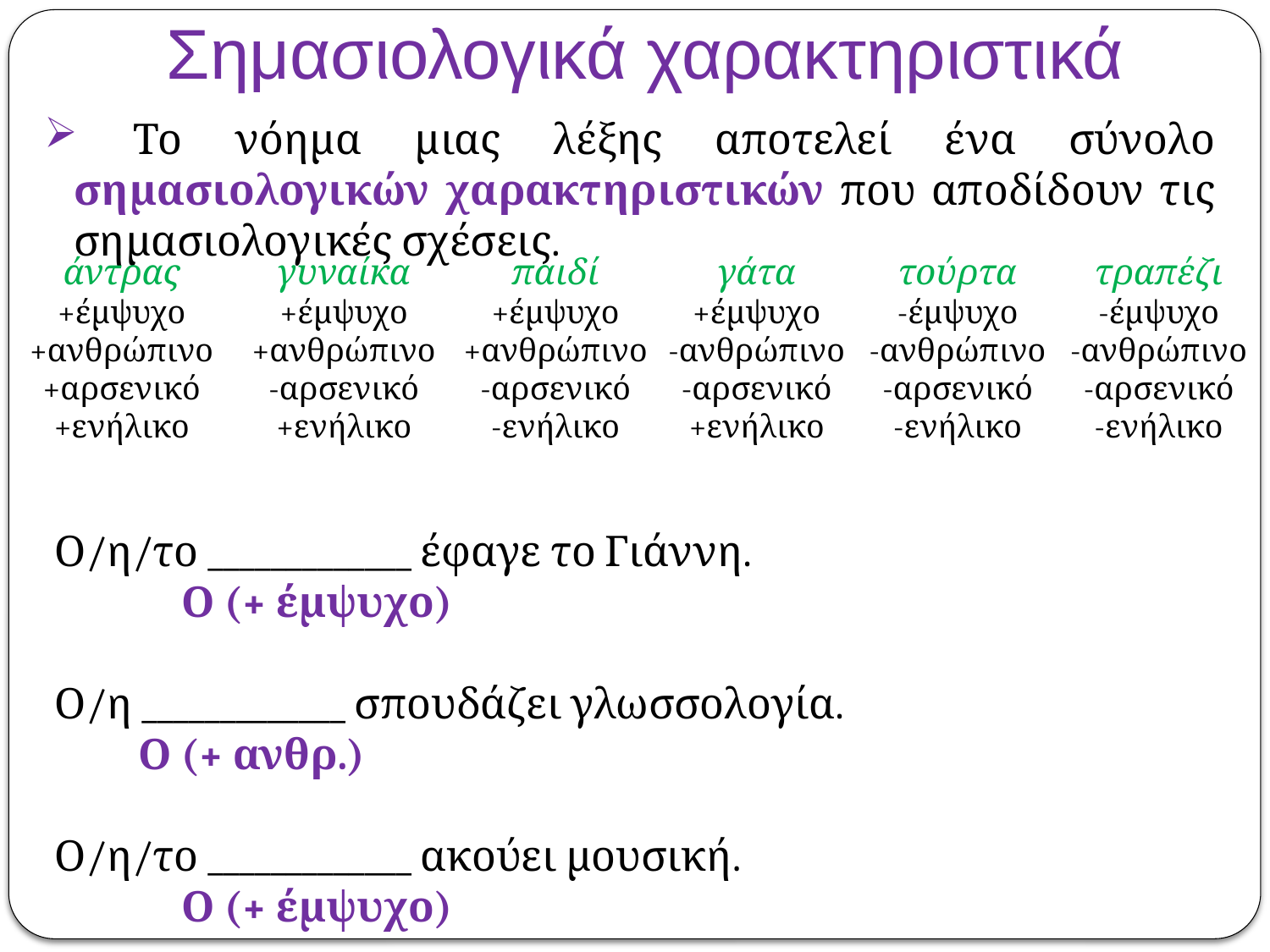

# Σημασιολογικά χαρακτηριστικά
 Το νόημα μιας λέξης αποτελεί ένα σύνολο σημασιολογικών χαρακτηριστικών που αποδίδουν τις σημασιολογικές σχέσεις.
άντρας
+έμψυχο
+ανθρώπινο
+αρσενικό
+ενήλικο
γυναίκα
+έμψυχο
+ανθρώπινο
-αρσενικό
+ενήλικο
παιδί
+έμψυχο
+ανθρώπινο
-αρσενικό
-ενήλικο
γάτα
+έμψυχο
-ανθρώπινο
-αρσενικό
+ενήλικο
τούρτα
-έμψυχο
-ανθρώπινο
-αρσενικό
-ενήλικο
τραπέζι
-έμψυχο
-ανθρώπινο
-αρσενικό
-ενήλικο
Ο/η/το _____________ έφαγε το Γιάννη.
	Ο (+ έμψυχο)

Ο/η _____________ σπουδάζει γλωσσολογία.
         Ο (+ ανθρ.)

Ο/η/το _____________ ακούει μουσική.
	Ο (+ έμψυχο)